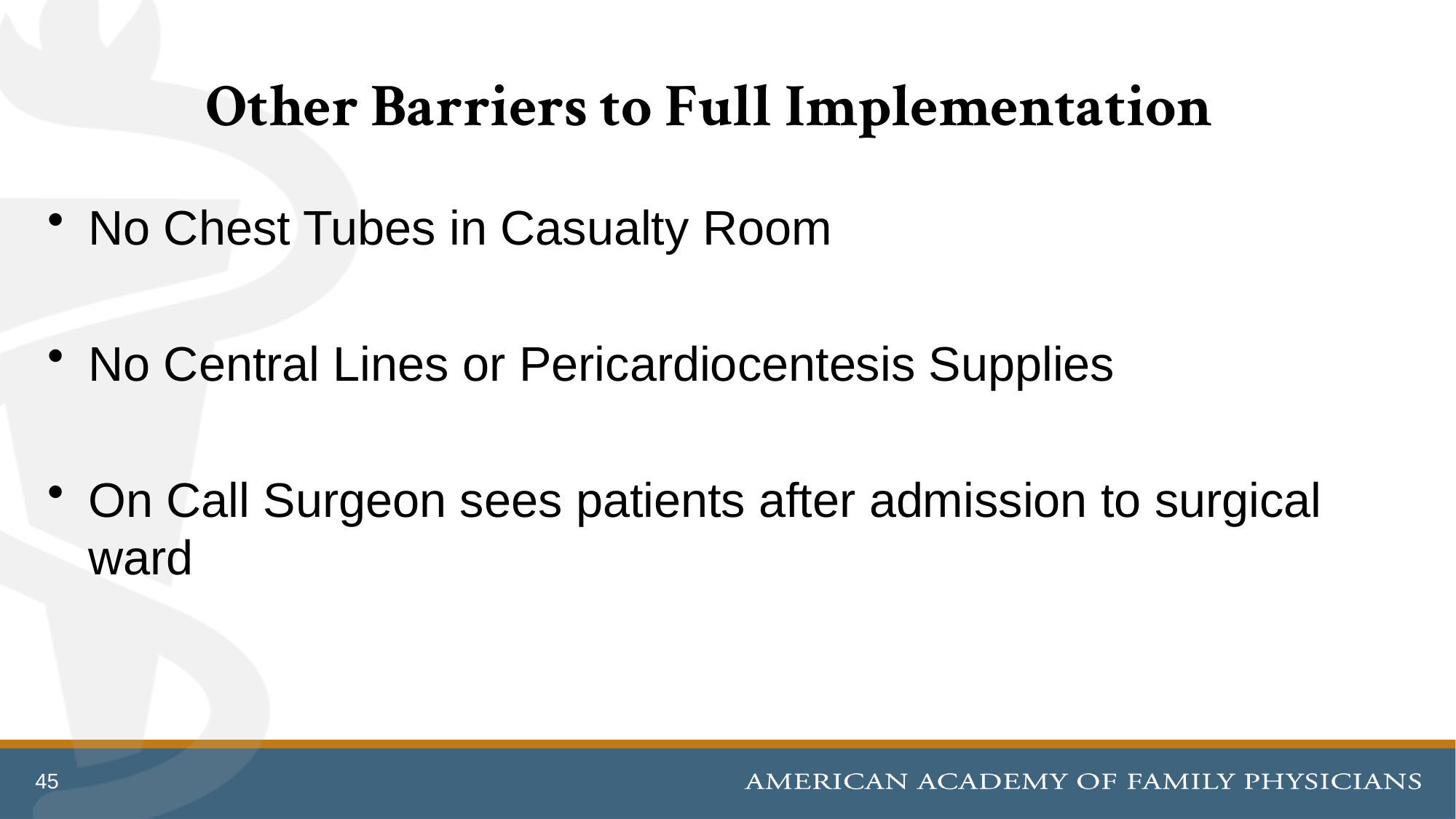

# Other Barriers to Full Implementation
No Chest Tubes in Casualty Room

No Central Lines or Pericardiocentesis Supplies

On Call Surgeon sees patients after admission to surgical ward

45